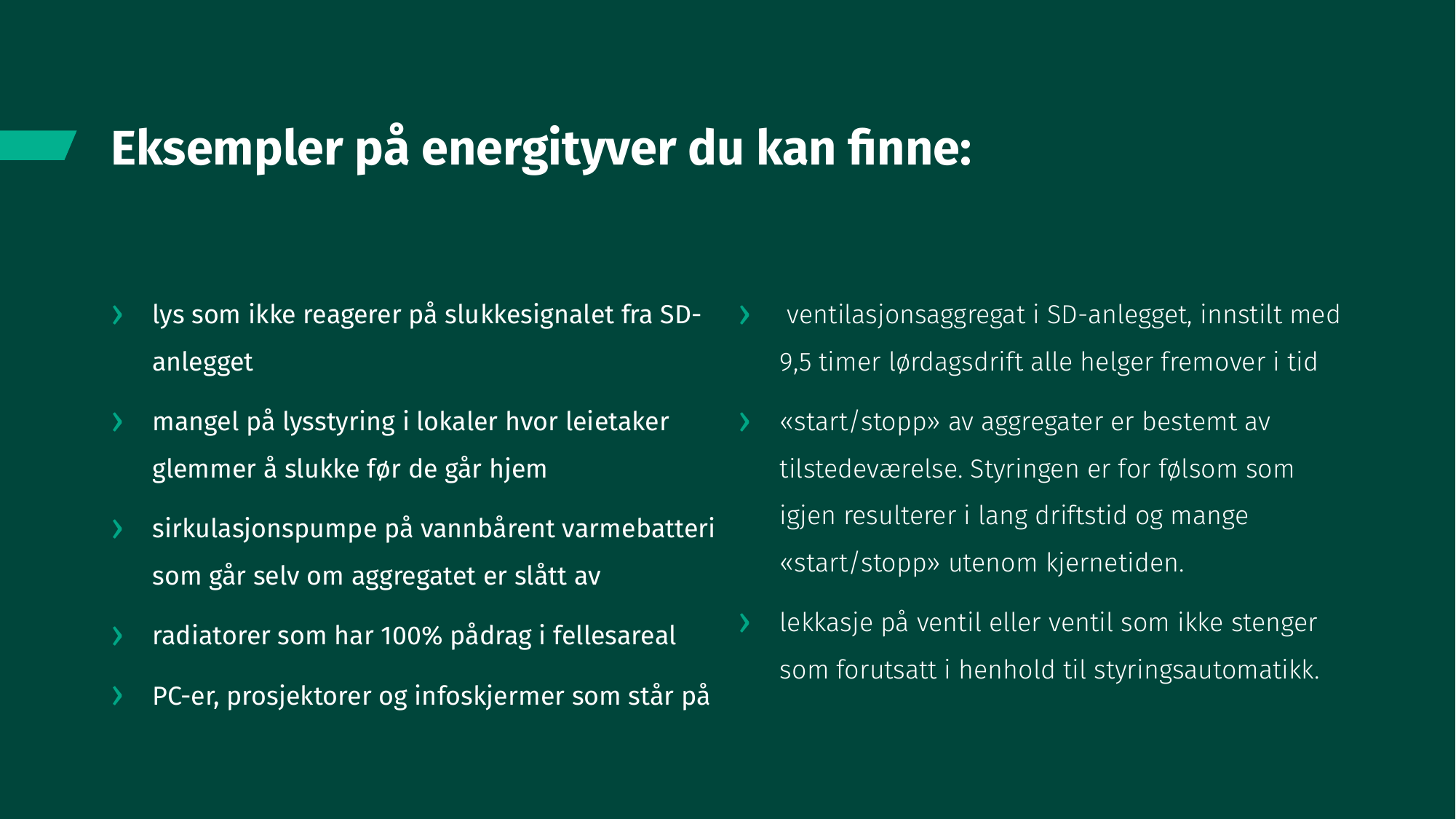

# Eksempler på energityver du kan finne:
lys som ikke reagerer på slukkesignalet fra SD-anlegget
mangel på lysstyring i lokaler hvor leietaker glemmer å slukke før de går hjem
sirkulasjonspumpe på vannbårent varmebatteri som går selv om aggregatet er slått av
radiatorer som har 100% pådrag i fellesareal
PC-er, prosjektorer og infoskjermer som står på
 ventilasjonsaggregat i SD-anlegget, innstilt med 9,5 timer lørdagsdrift alle helger fremover i tid
«start/stopp» av aggregater er bestemt av tilstedeværelse. Styringen er for følsom som igjen resulterer i lang driftstid og mange «start/stopp» utenom kjernetiden.
lekkasje på ventil eller ventil som ikke stenger som forutsatt i henhold til styringsautomatikk.